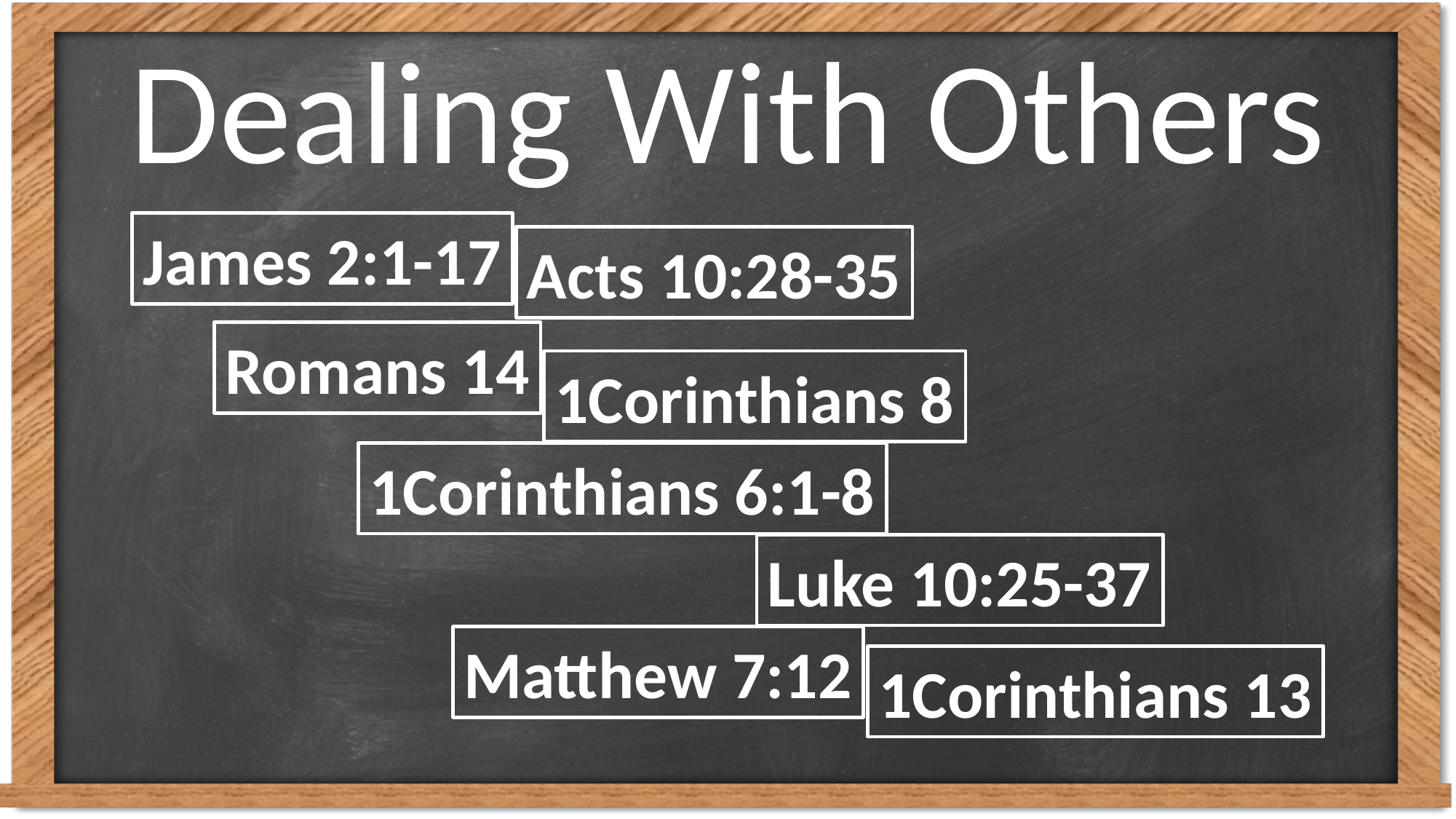

# Dealing With Others
James 2:1-17
Acts 10:28-35
Romans 14
1Corinthians 8
1Corinthians 6:1-8
Luke 10:25-37
Matthew 7:12
1Corinthians 13